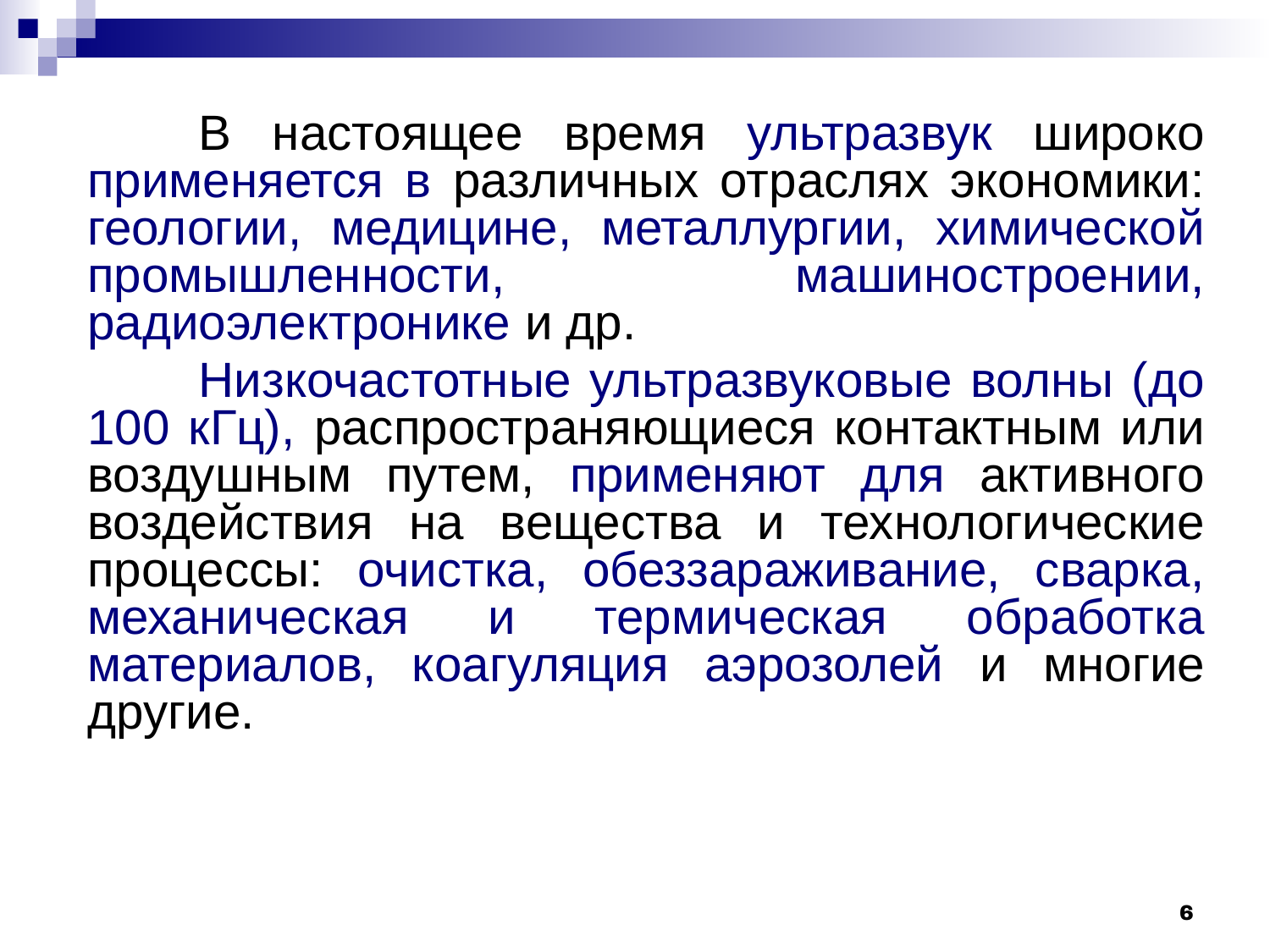

В настоящее время ультразвук широко применяется в различных отраслях экономики: геологии, медицине, металлургии, химической промышленности, машиностроении, радиоэлектронике и др.
Низкочастотные ультразвуковые волны (до 100 кГц), распространяющиеся контактным или воздушным путем, применяют для активного воздействия на вещества и технологические процессы: очистка, обеззараживание, сварка, механическая и термическая обработка материалов, коагуляция аэрозолей и многие другие.
6